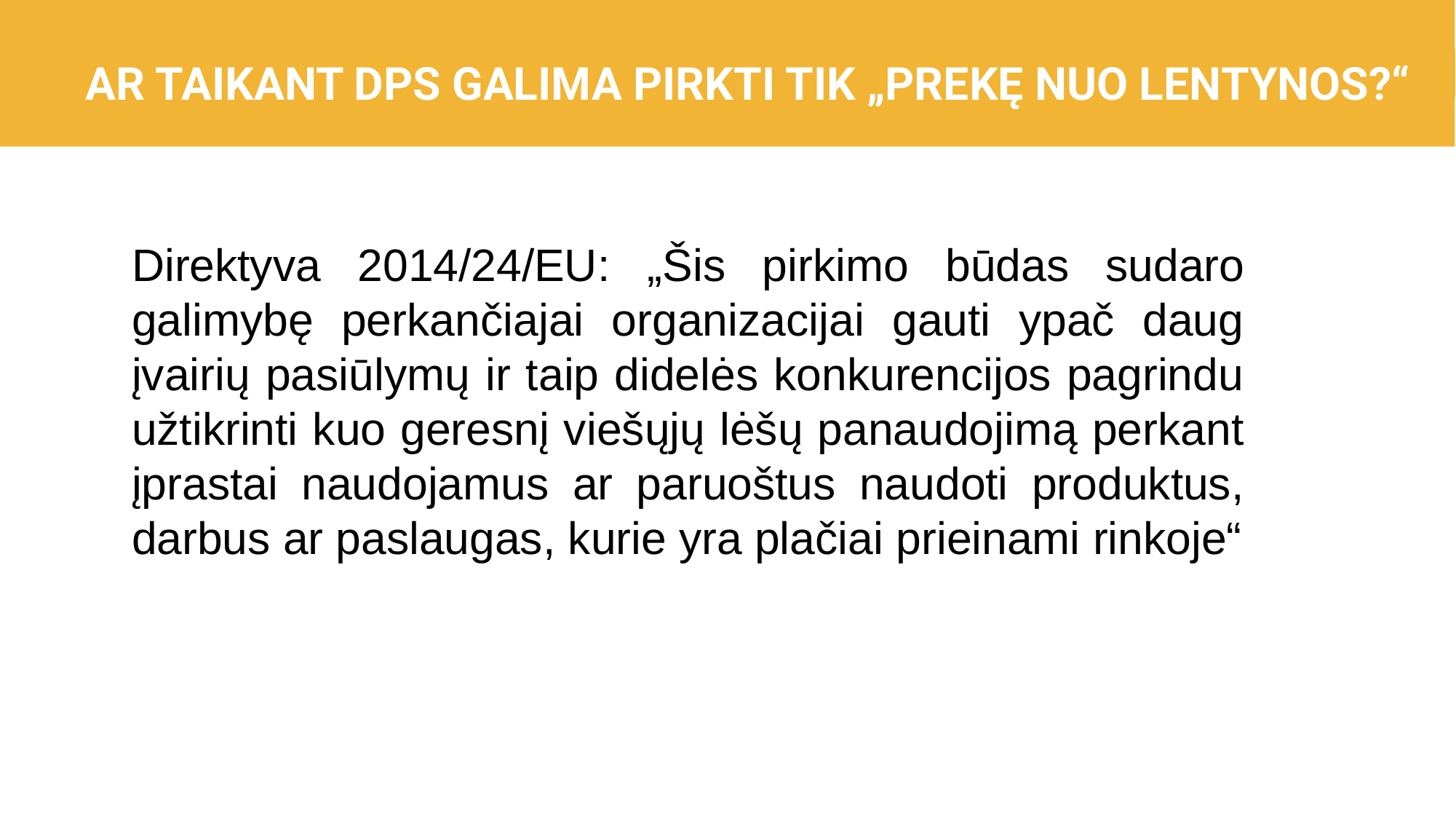

AR TAIKANT DPS GALIMA PIRKTI TIK „PREKĘ NUO LENTYNOS?“

Direktyva 2014/24/EU: „Šis pirkimo būdas sudaro galimybę perkančiajai organizacijai gauti ypač daug įvairių pasiūlymų ir taip didelės konkurencijos pagrindu užtikrinti kuo geresnį viešųjų lėšų panaudojimą perkant įprastai naudojamus ar paruoštus naudoti produktus, darbus ar paslaugas, kurie yra plačiai prieinami rinkoje“